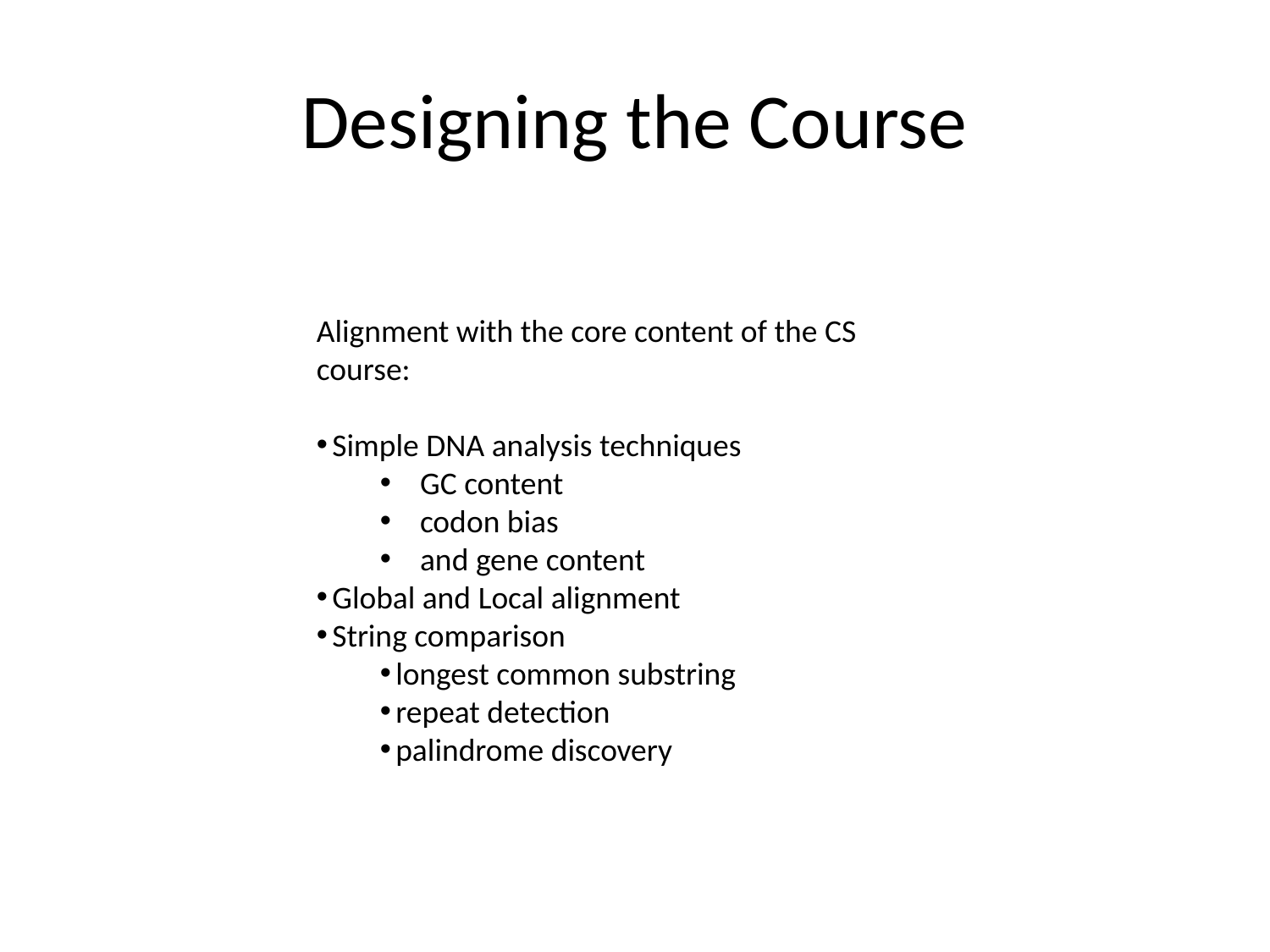

# Designing the Course
Alignment with the core content of the CS course:

Simple DNA analysis techniques
GC content
codon bias
and gene content
Global and Local alignment
String comparison
longest common substring
repeat detection
palindrome discovery